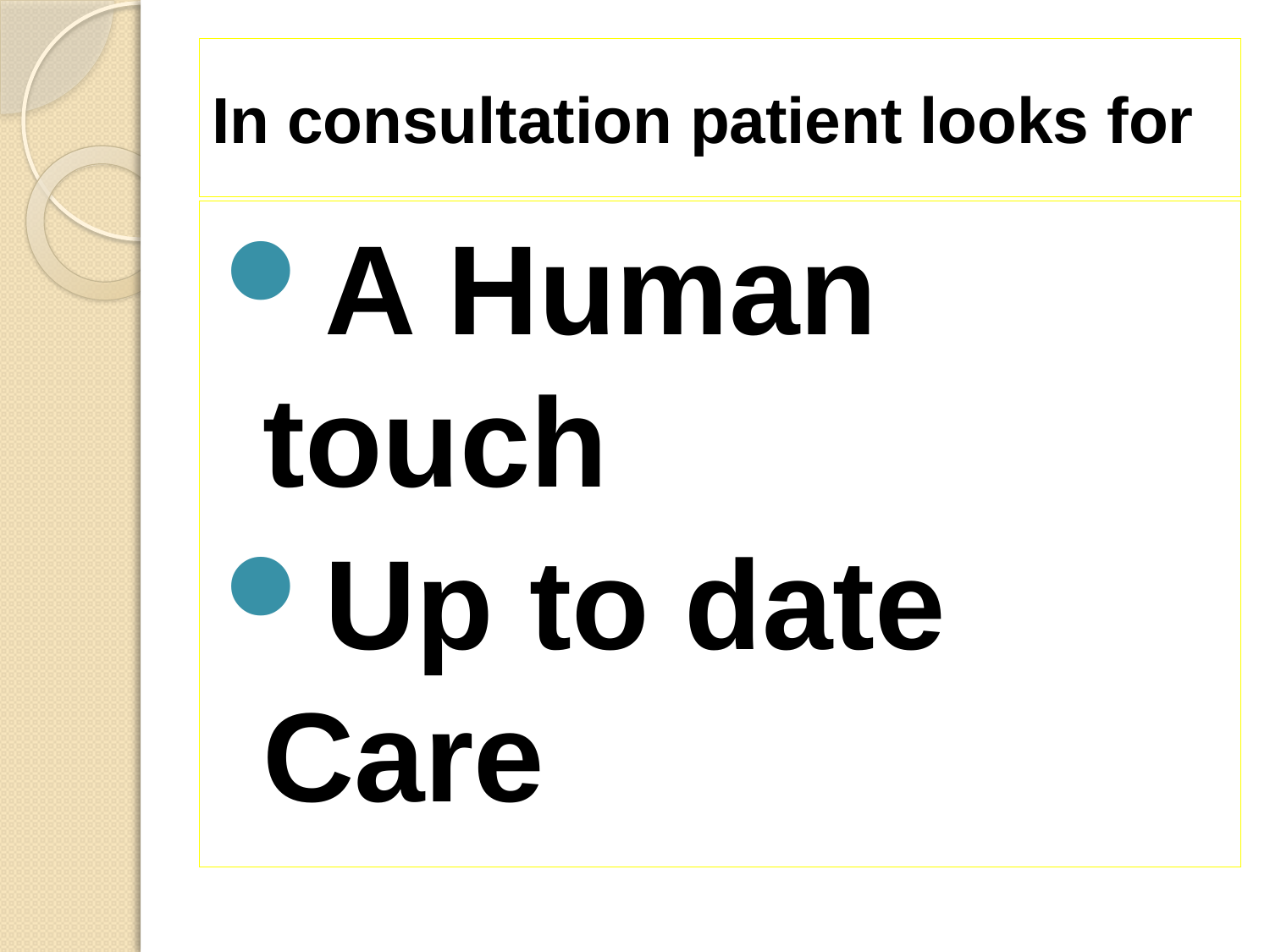

# In consultation patient looks for
A Human touch
Up to date Care